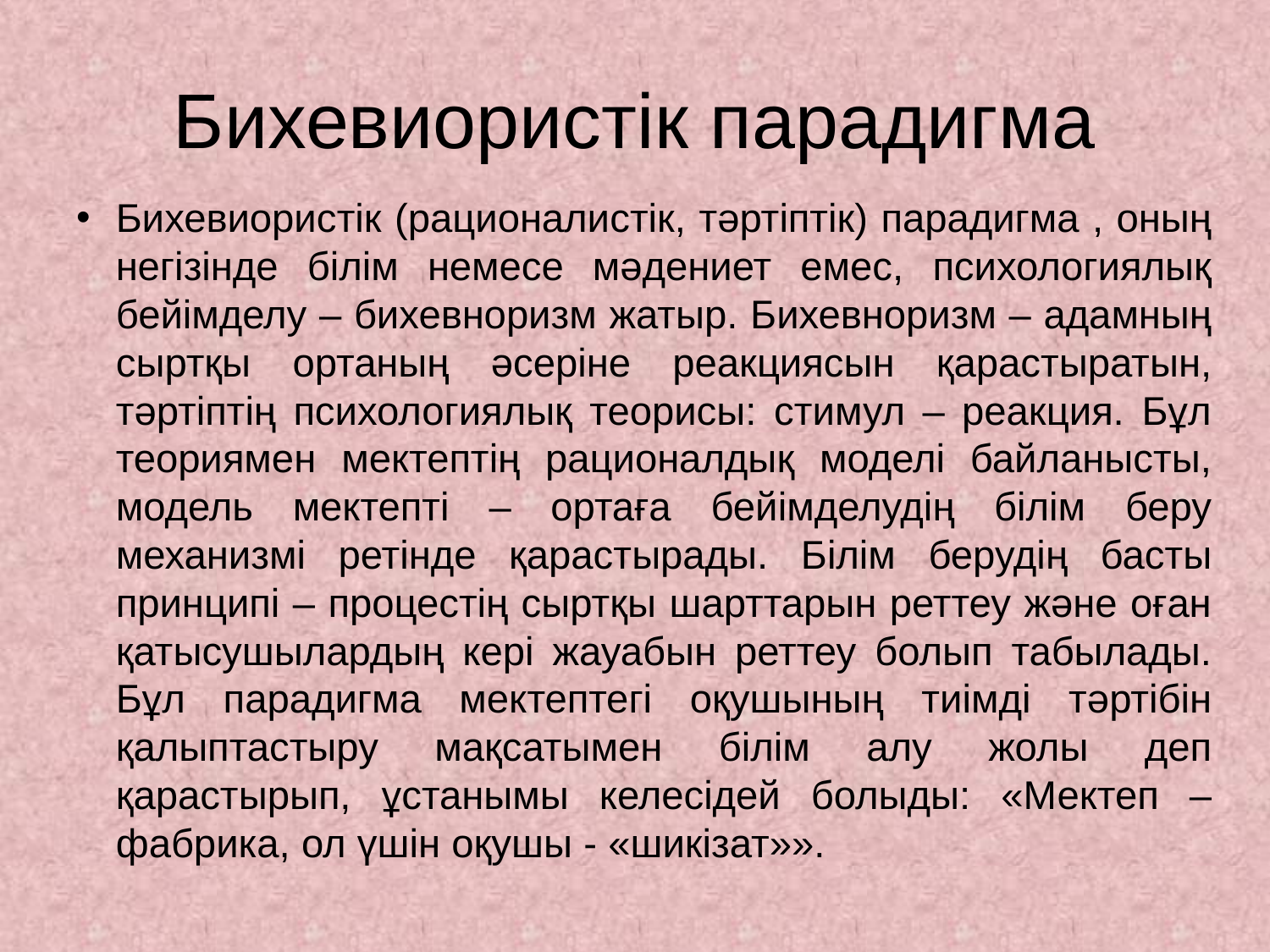

# Бихевиористік парадигма
Бихевиористік (рационалистік, тәртіптік) парадигма , оның негізінде білім немесе мәдениет емес, психологиялық бейімделу – бихевноризм жатыр. Бихевноризм – адамның сыртқы ортаның әсеріне реакциясын қарастыратын, тәртіптің психологиялық теорисы: стимул – реакция. Бұл теориямен мектептің рационалдық моделі байланысты, модель мектепті – ортаға бейімделудің білім беру механизмі ретінде қарастырады. Білім берудің басты принципі – процестің сыртқы шарттарын реттеу және оған қатысушылардың кері жауабын реттеу болып табылады. Бұл парадигма мектептегі оқушының тиімді тәртібін қалыптастыру мақсатымен білім алу жолы деп қарастырып, ұстанымы келесідей болыды: «Мектеп – фабрика, ол үшін оқушы - «шикізат»».